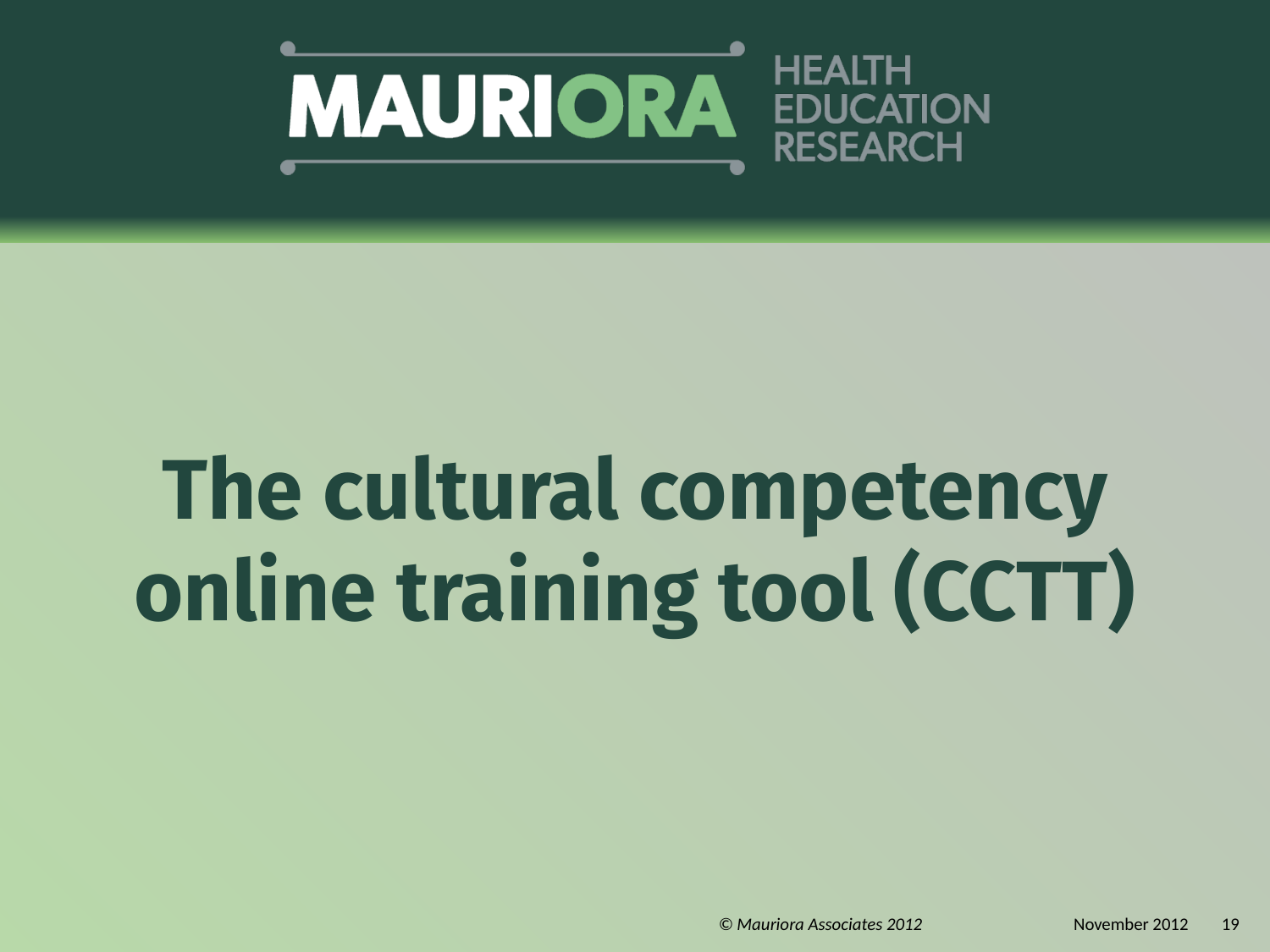

# The cultural competency online training tool (CCTT)
© Mauriora Associates 2012
 November 2012
19